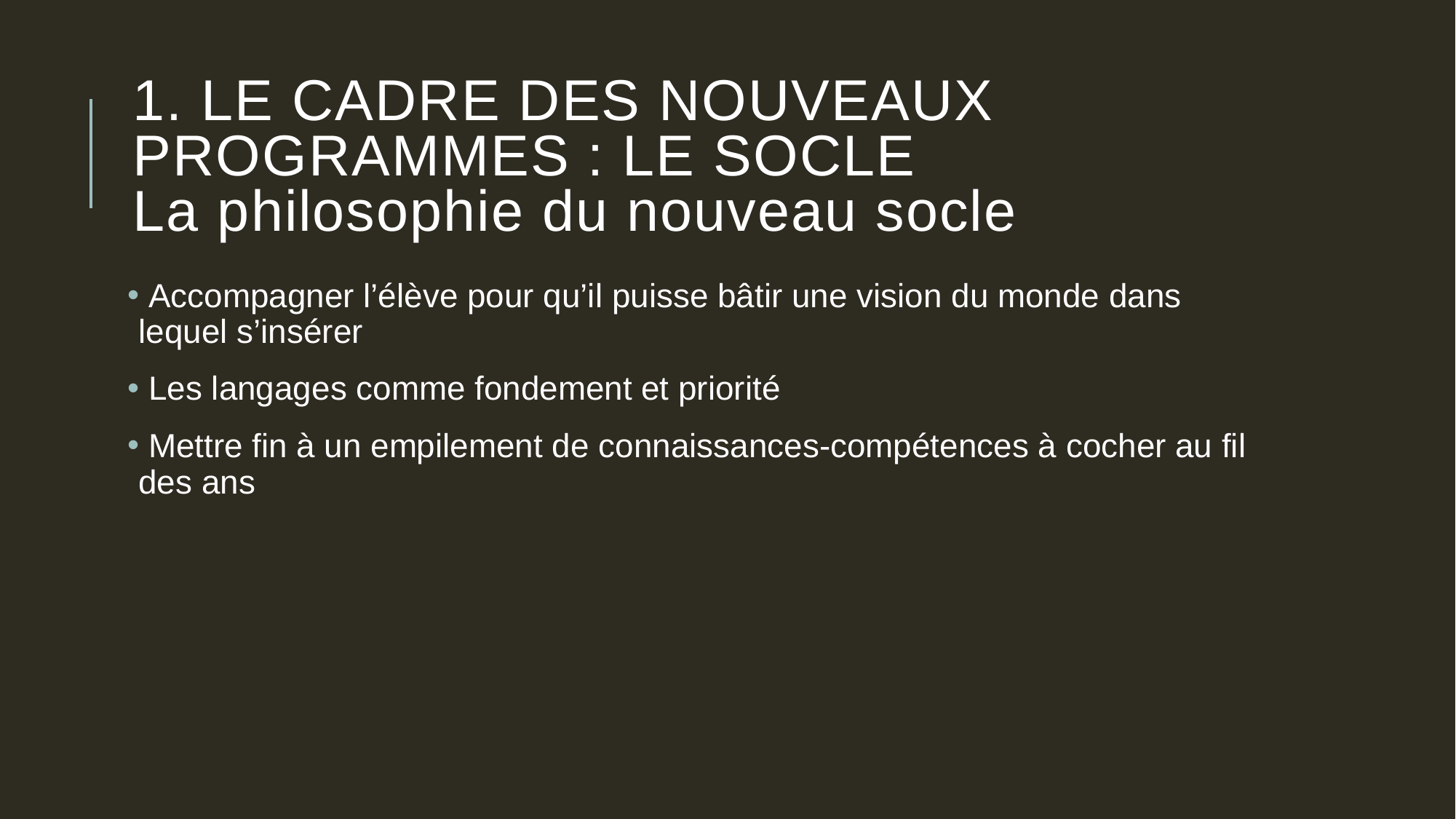

# 1. Le cadre des nouveaux programmes : le socle La philosophie du nouveau socle
 Accompagner l’élève pour qu’il puisse bâtir une vision du monde dans lequel s’insérer
 Les langages comme fondement et priorité
 Mettre fin à un empilement de connaissances-compétences à cocher au fil des ans